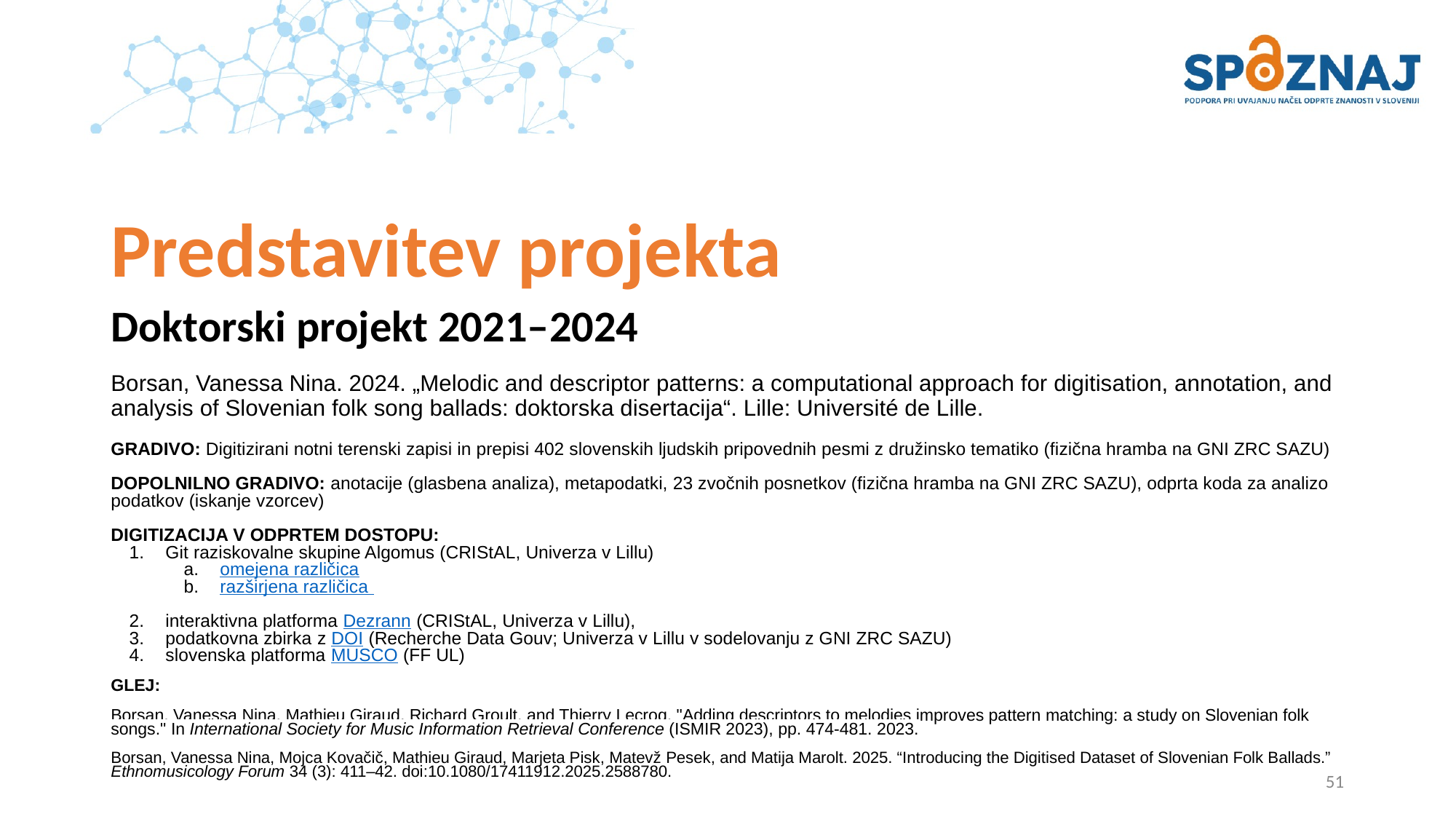

# Predstavitev projekta
Doktorski projekt 2021–2024
Borsan, Vanessa Nina. 2024. „Melodic and descriptor patterns: a computational approach for digitisation, annotation, and analysis of Slovenian folk song ballads: doktorska disertacija“. Lille: Université de Lille.
GRADIVO: Digitizirani notni terenski zapisi in prepisi 402 slovenskih ljudskih pripovednih pesmi z družinsko tematiko (fizična hramba na GNI ZRC SAZU)

DOPOLNILNO GRADIVO: anotacije (glasbena analiza), metapodatki, 23 zvočnih posnetkov (fizična hramba na GNI ZRC SAZU), odprta koda za analizo podatkov (iskanje vzorcev)

DIGITIZACIJA V ODPRTEM DOSTOPU:
Git raziskovalne skupine Algomus (CRIStAL, Univerza v Lillu)
omejena različica
razširjena različica

interaktivna platforma Dezrann (CRIStAL, Univerza v Lillu),
podatkovna zbirka z DOI (Recherche Data Gouv; Univerza v Lillu v sodelovanju z GNI ZRC SAZU)
slovenska platforma MUSCO (FF UL)
GLEJ:
Borsan, Vanessa Nina, Mathieu Giraud, Richard Groult, and Thierry Lecroq. "Adding descriptors to melodies improves pattern matching: a study on Slovenian folk songs." In International Society for Music Information Retrieval Conference (ISMIR 2023), pp. 474-481. 2023.
Borsan, Vanessa Nina, Mojca Kovačič, Mathieu Giraud, Marjeta Pisk, Matevž Pesek, and Matija Marolt. 2025. “Introducing the Digitised Dataset of Slovenian Folk Ballads.” Ethnomusicology Forum 34 (3): 411–42. doi:10.1080/17411912.2025.2588780.
51